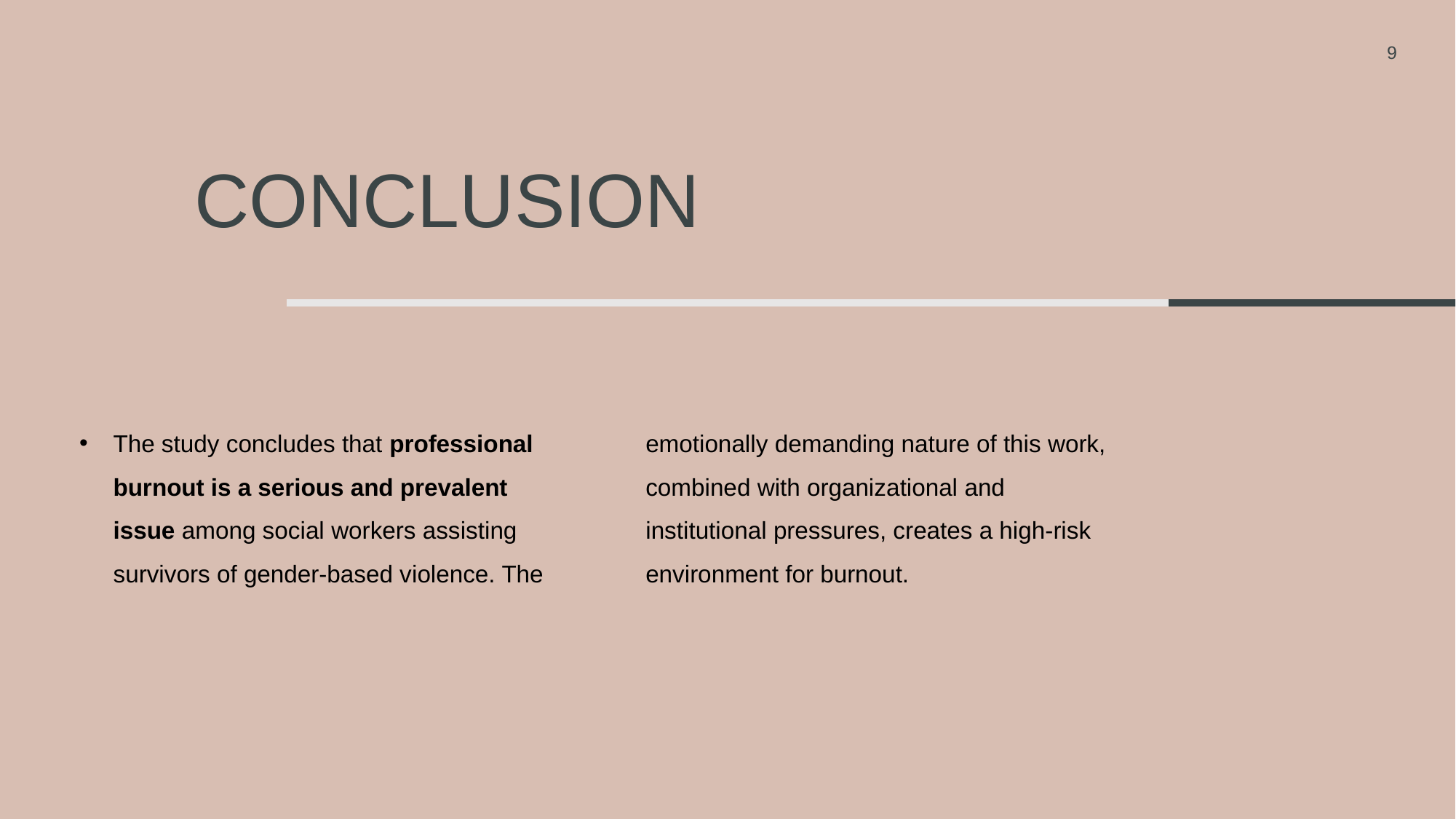

9
# Conclusion
The study concludes that professional burnout is a serious and prevalent issue among social workers assisting survivors of gender-based violence. The emotionally demanding nature of this work, combined with organizational and institutional pressures, creates a high-risk environment for burnout.